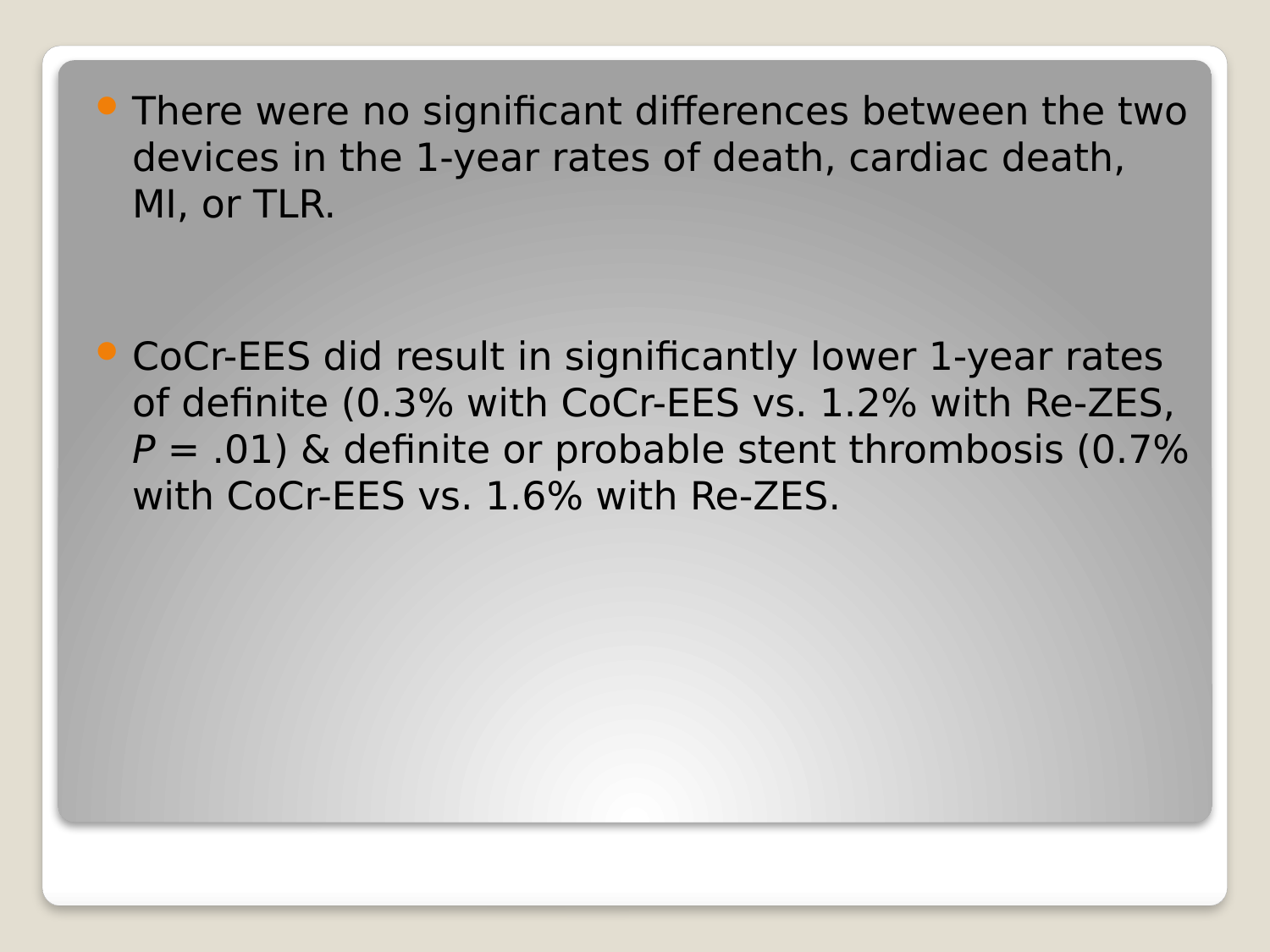

There were no significant differences between the two devices in the 1-year rates of death, cardiac death, MI, or TLR.

CoCr-EES did result in significantly lower 1-year rates of definite (0.3% with CoCr-EES vs. 1.2% with Re-ZES, P = .01) & definite or probable stent thrombosis (0.7% with CoCr-EES vs. 1.6% with Re-ZES.

#